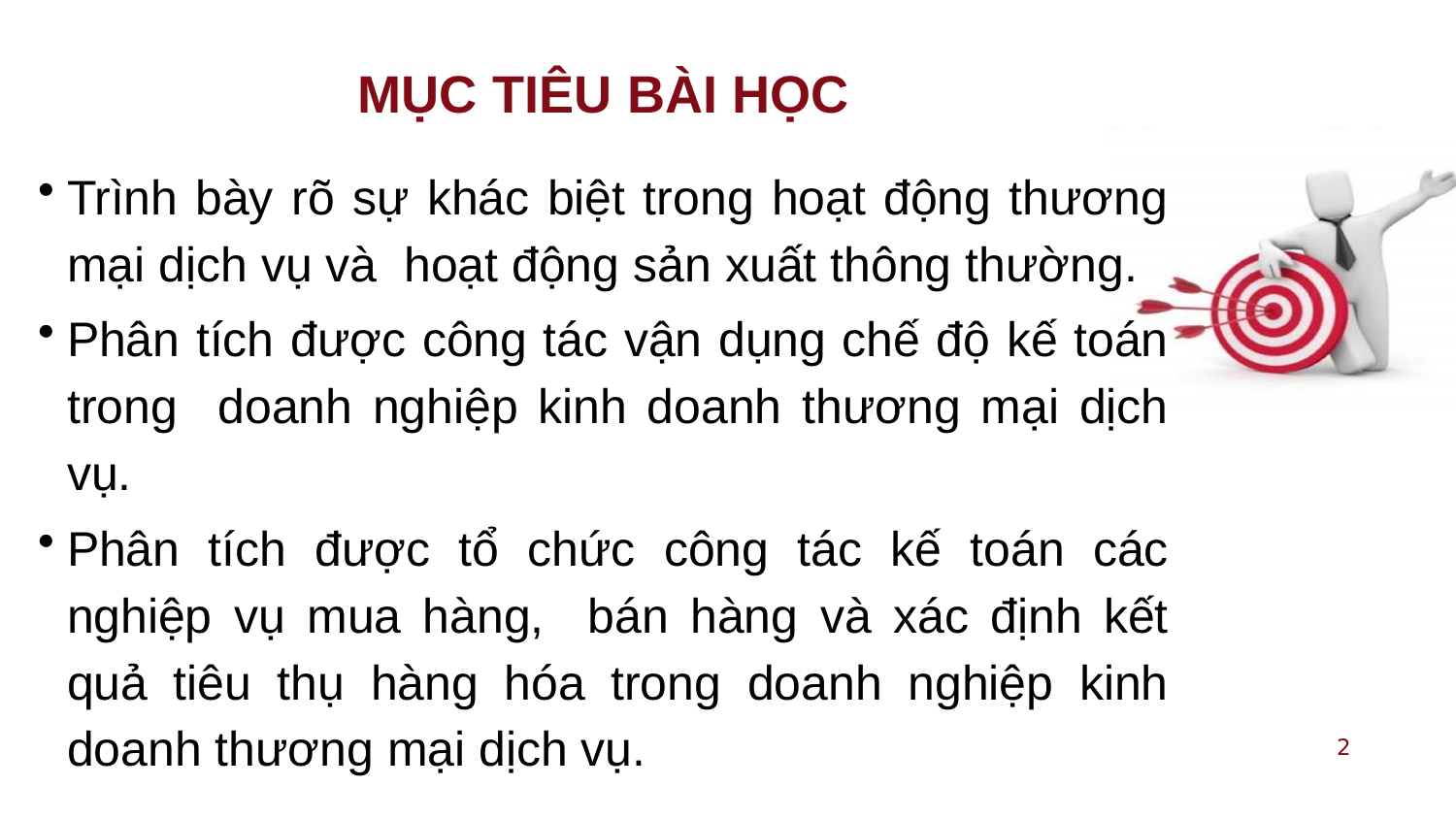

MỤC TIÊU BÀI HỌC

Trình bày rõ sự khác biệt trong hoạt động thương mại dịch vụ và  hoạt động sản xuất thông thường.
Phân tích được công tác vận dụng chế độ kế toán trong  doanh nghiệp kinh doanh thương mại dịch vụ.
Phân tích được tổ chức công tác kế toán các nghiệp vụ mua hàng,  bán hàng và xác định kết quả tiêu thụ hàng hóa trong doanh nghiệp kinh doanh thương mại dịch vụ.

2